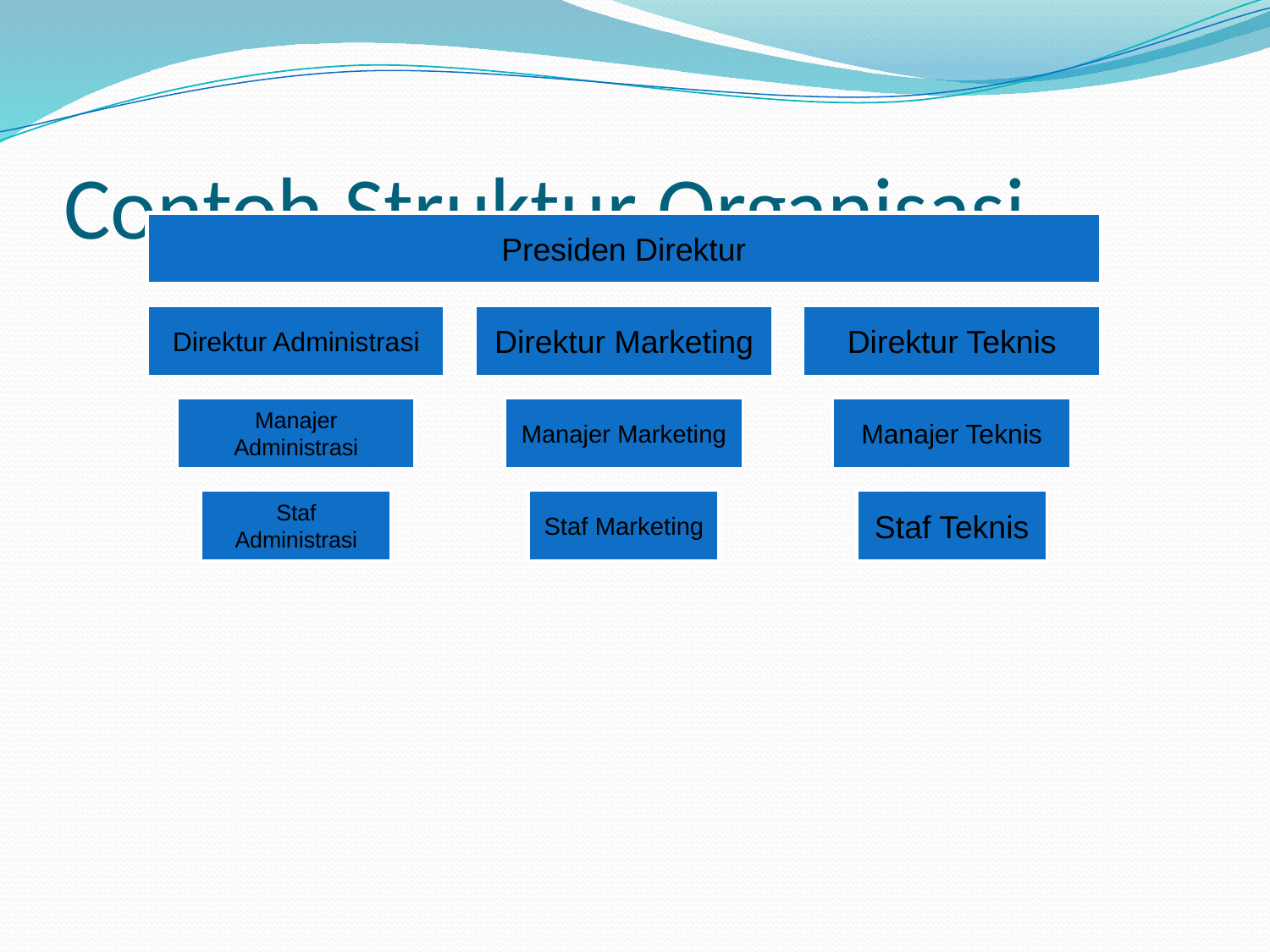

# Contoh Struktur Organisasi
Presiden Direktur
Direktur Administrasi
Manajer Administrasi
Staf Administrasi
Direktur Marketing
Manajer Marketing
Staf Marketing
Direktur Teknis
Manajer Teknis
Staf Teknis